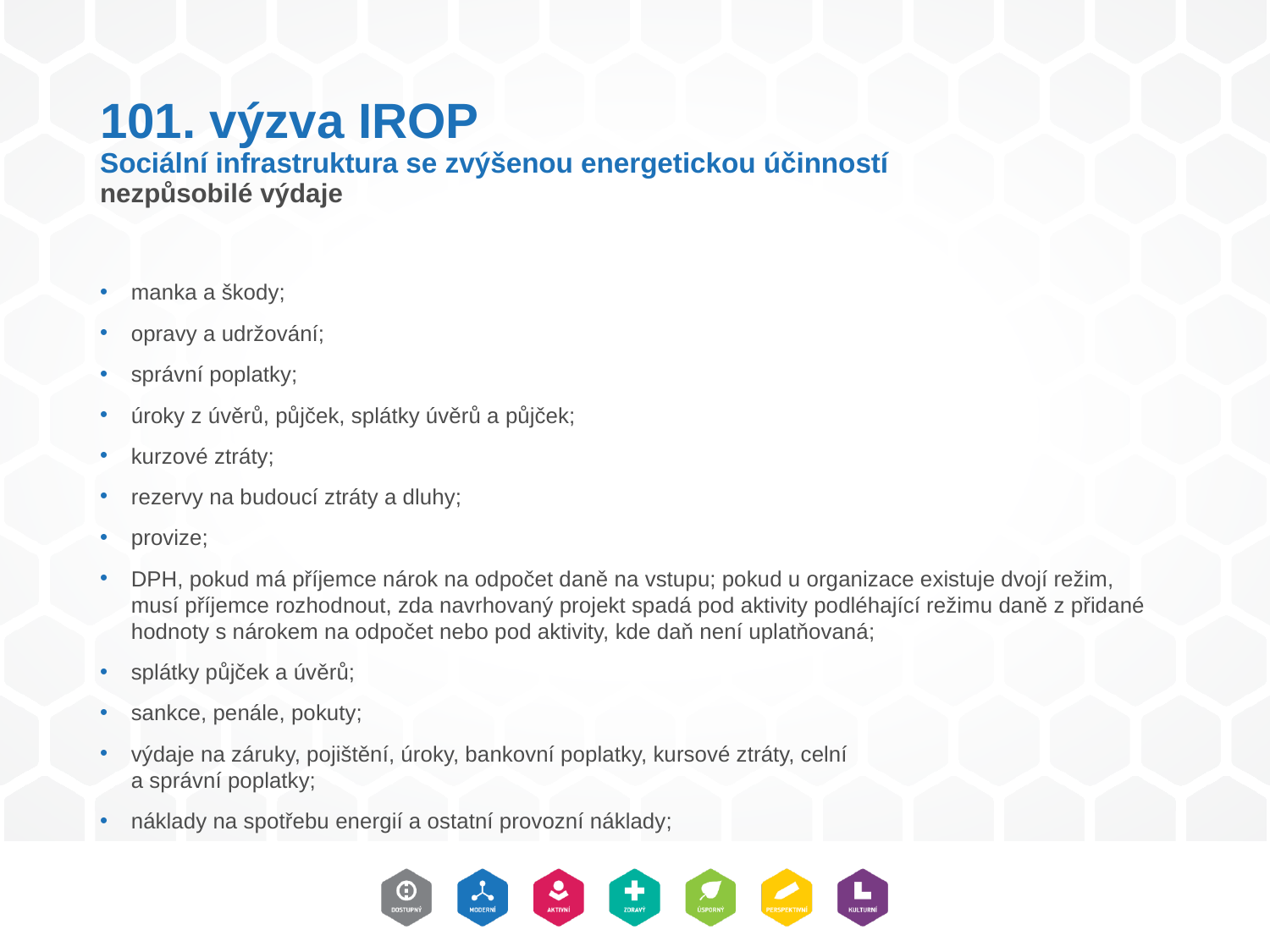

# 101. výzva IROP Sociální infrastruktura se zvýšenou energetickou účinností nezpůsobilé výdaje
manka a škody;
opravy a udržování;
správní poplatky;
úroky z úvěrů, půjček, splátky úvěrů a půjček;
kurzové ztráty;
rezervy na budoucí ztráty a dluhy;
provize;
DPH, pokud má příjemce nárok na odpočet daně na vstupu; pokud u organizace existuje dvojí režim, musí příjemce rozhodnout, zda navrhovaný projekt spadá pod aktivity podléhající režimu daně z přidané hodnoty s nárokem na odpočet nebo pod aktivity, kde daň není uplatňovaná;
splátky půjček a úvěrů;
sankce, penále, pokuty;
výdaje na záruky, pojištění, úroky, bankovní poplatky, kursové ztráty, celní
a správní poplatky;
náklady na spotřebu energií a ostatní provozní náklady;